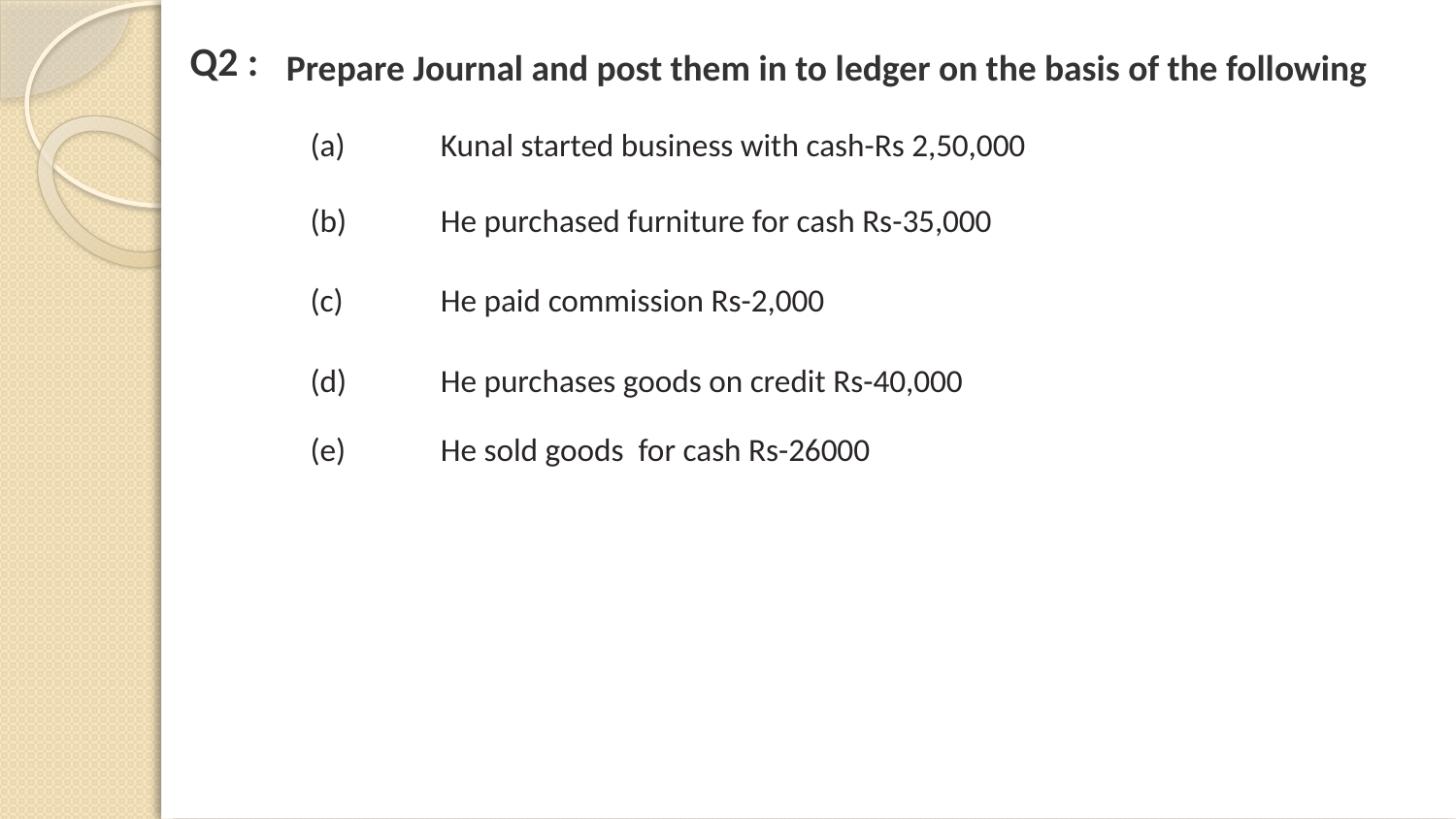

Q2 :
Prepare Journal and post them in to ledger on the basis of the following
| (a) | Kunal started business with cash-Rs 2,50,000 |
| --- | --- |
| (b) | He purchased furniture for cash Rs-35,000 |
| (c) | He paid commission Rs-2,000 |
| (d) | He purchases goods on credit Rs-40,000 |
| (e) | He sold goods for cash Rs-26000 |